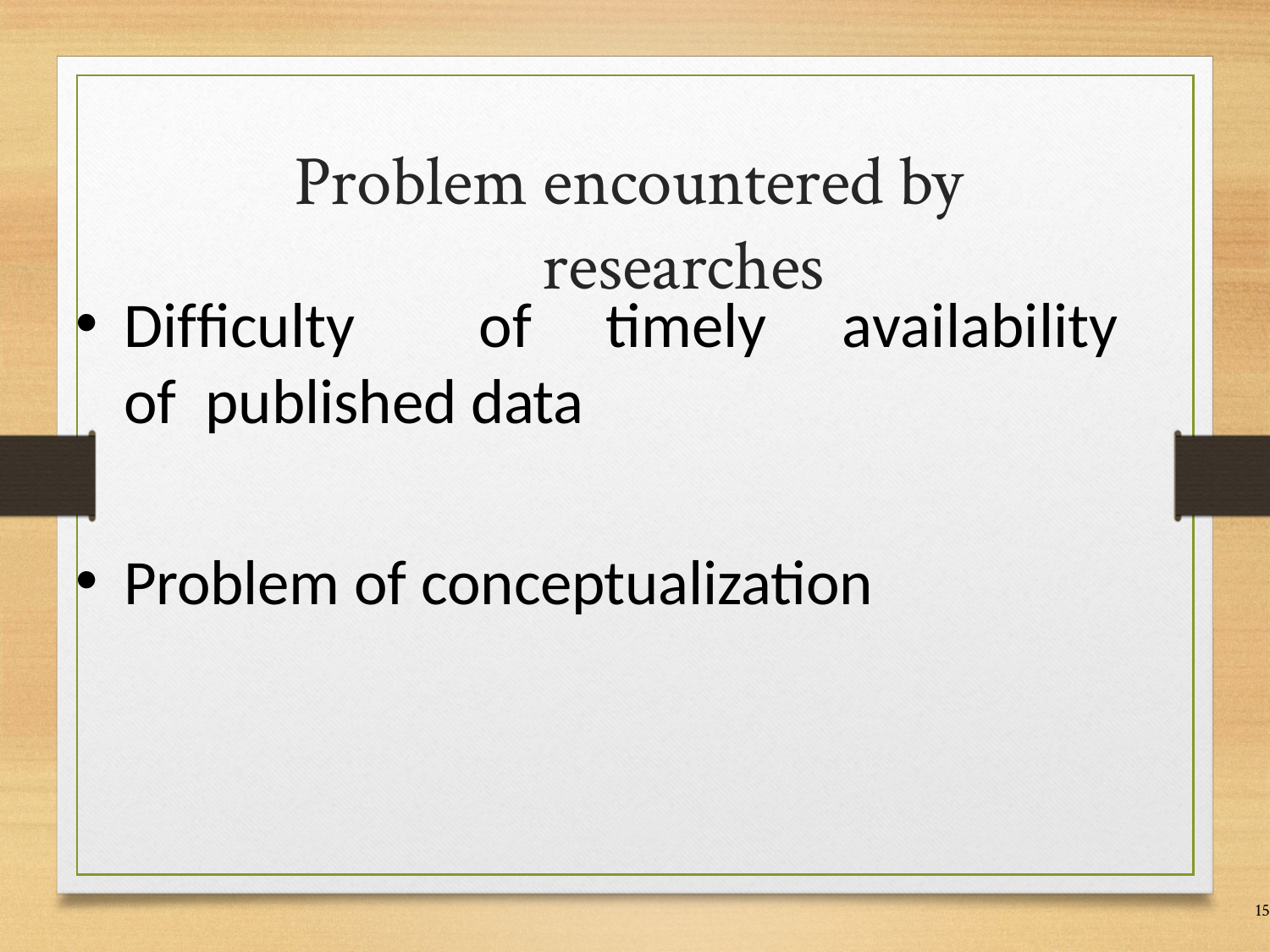

# Problem encountered by  researches
Difficulty	of	timely	availability	of  published data

Problem of conceptualization
15